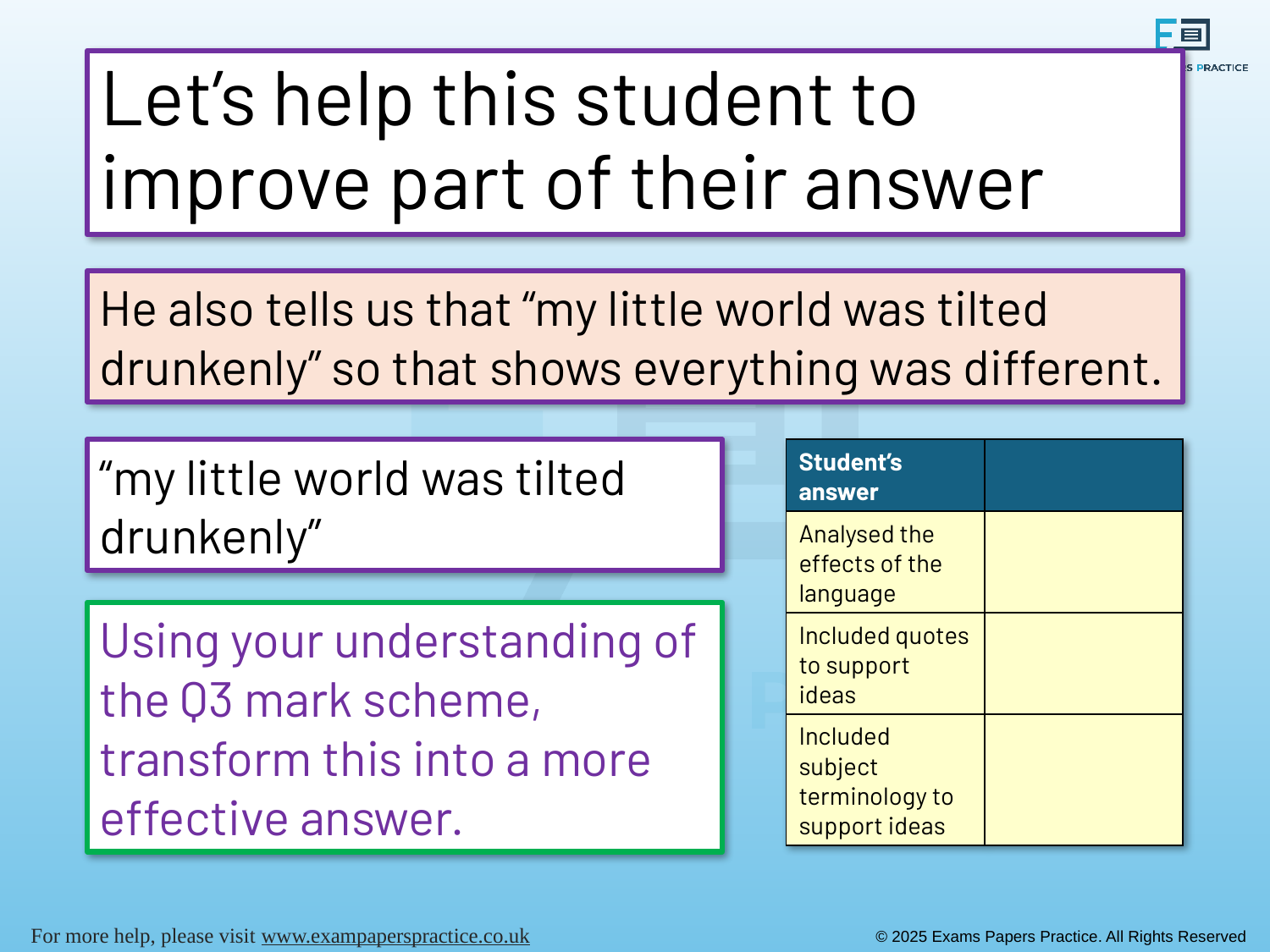

# Let’s help this student to improve part of their answer
He also tells us that “my little world was tilted drunkenly” so that shows everything was different.
“my little world was tilted drunkenly”
| Student’s answer |  |
| --- | --- |
| Analysed the effects of the language |  |
| Included quotes to support ideas |  |
| Included subject terminology to support ideas |  |
Using your understanding of the Q3 mark scheme, transform this into a more effective answer.